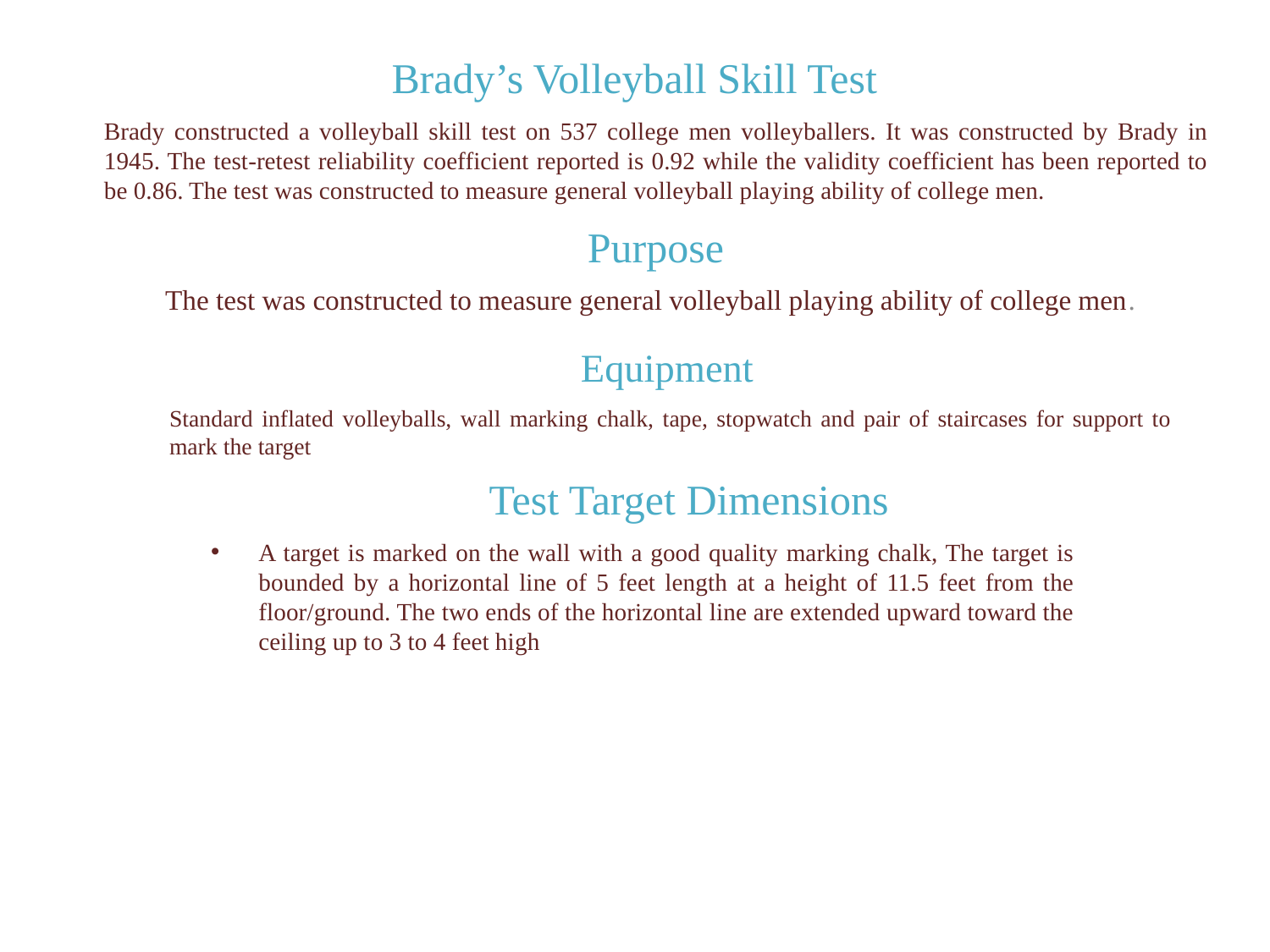

Brady’s Volleyball Skill Test
Brady constructed a volleyball skill test on 537 college men volleyballers. It was constructed by Brady in 1945. The test-retest reliability coefficient reported is 0.92 while the validity coefficient has been reported to be 0.86. The test was constructed to measure general volleyball playing ability of college men.
Purpose
The test was constructed to measure general volleyball playing ability of college men.
Equipment
Standard inflated volleyballs, wall marking chalk, tape, stopwatch and pair of staircases for support to mark the target
Test Target Dimensions
A target is marked on the wall with a good quality marking chalk, The target is bounded by a horizontal line of 5 feet length at a height of 11.5 feet from the floor/ground. The two ends of the horizontal line are extended upward toward the ceiling up to 3 to 4 feet high